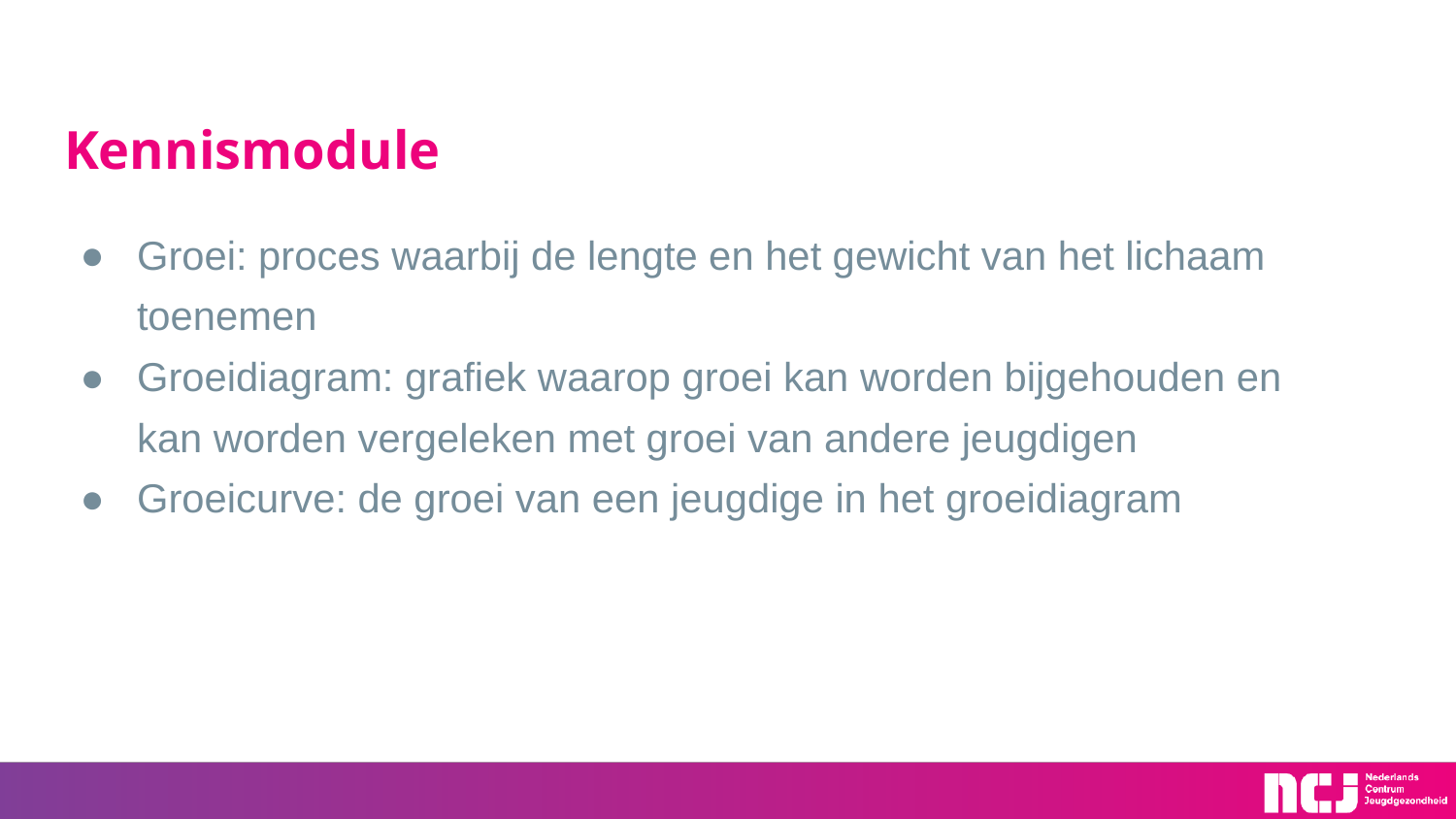

# Kennismodule
Groei: proces waarbij de lengte en het gewicht van het lichaam toenemen
Groeidiagram: grafiek waarop groei kan worden bijgehouden en kan worden vergeleken met groei van andere jeugdigen
Groeicurve: de groei van een jeugdige in het groeidiagram